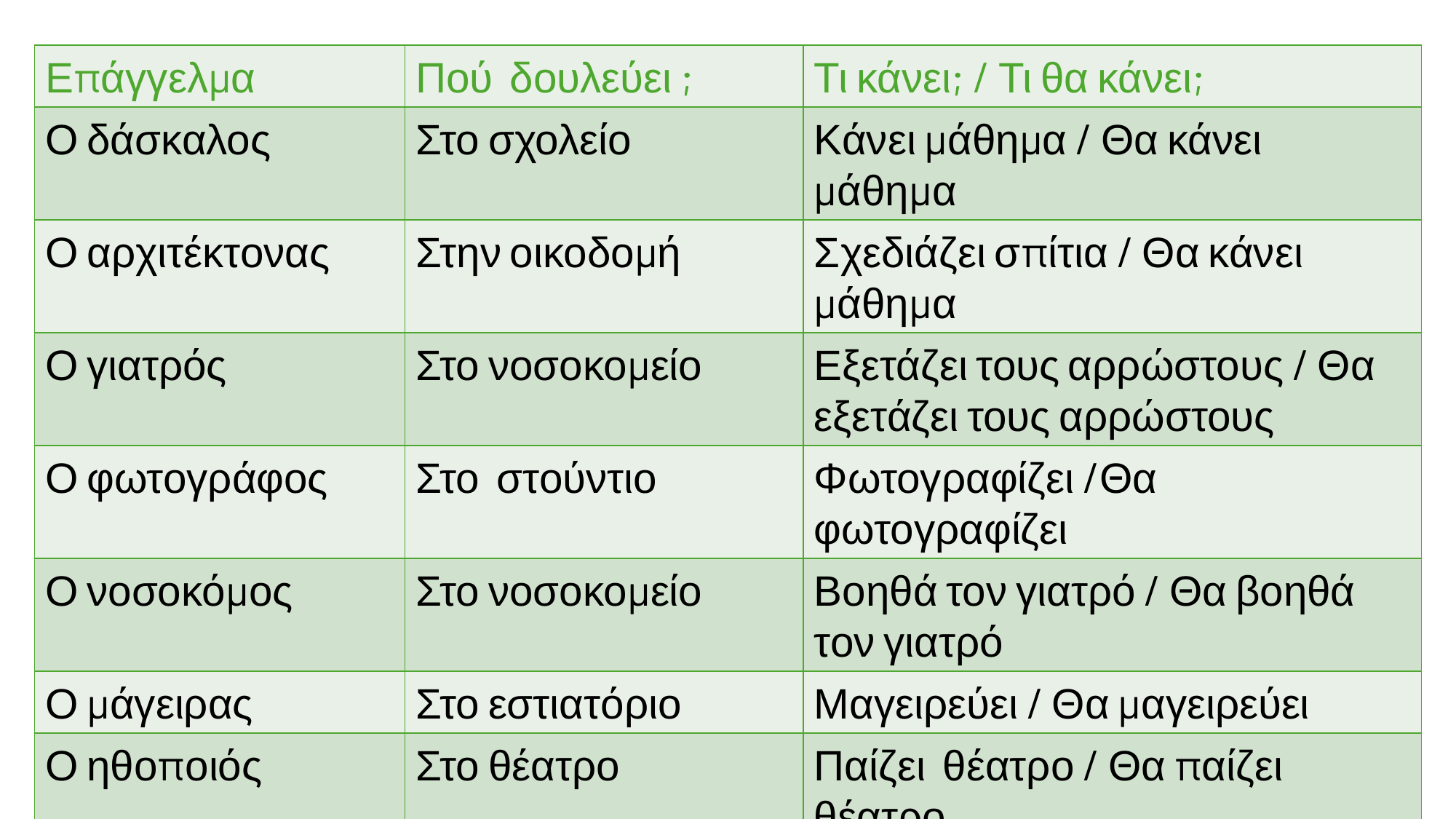

| Επάγγελμα | Πού δουλεύει ; | Τι κάνει; / Τι θα κάνει; |
| --- | --- | --- |
| Ο δάσκαλος | Στο σχολείο | Κάνει μάθημα / Θα κάνει μάθημα |
| Ο αρχιτέκτονας | Στην οικοδομή | Σχεδιάζει σπίτια / Θα κάνει μάθημα |
| Ο γιατρός | Στο νοσοκομείο | Εξετάζει τους αρρώστους / Θα εξετάζει τους αρρώστους |
| Ο φωτογράφος | Στο στούντιο | Φωτογραφίζει /Θα φωτογραφίζει |
| Ο νοσοκόμος | Στο νοσοκομείο | Βοηθά τον γιατρό / Θα βοηθά τον γιατρό |
| Ο μάγειρας | Στο εστιατόριο | Μαγειρεύει / Θα μαγειρεύει |
| Ο ηθοποιός | Στο θέατρο | Παίζει θέατρο / Θα παίζει θέατρο |